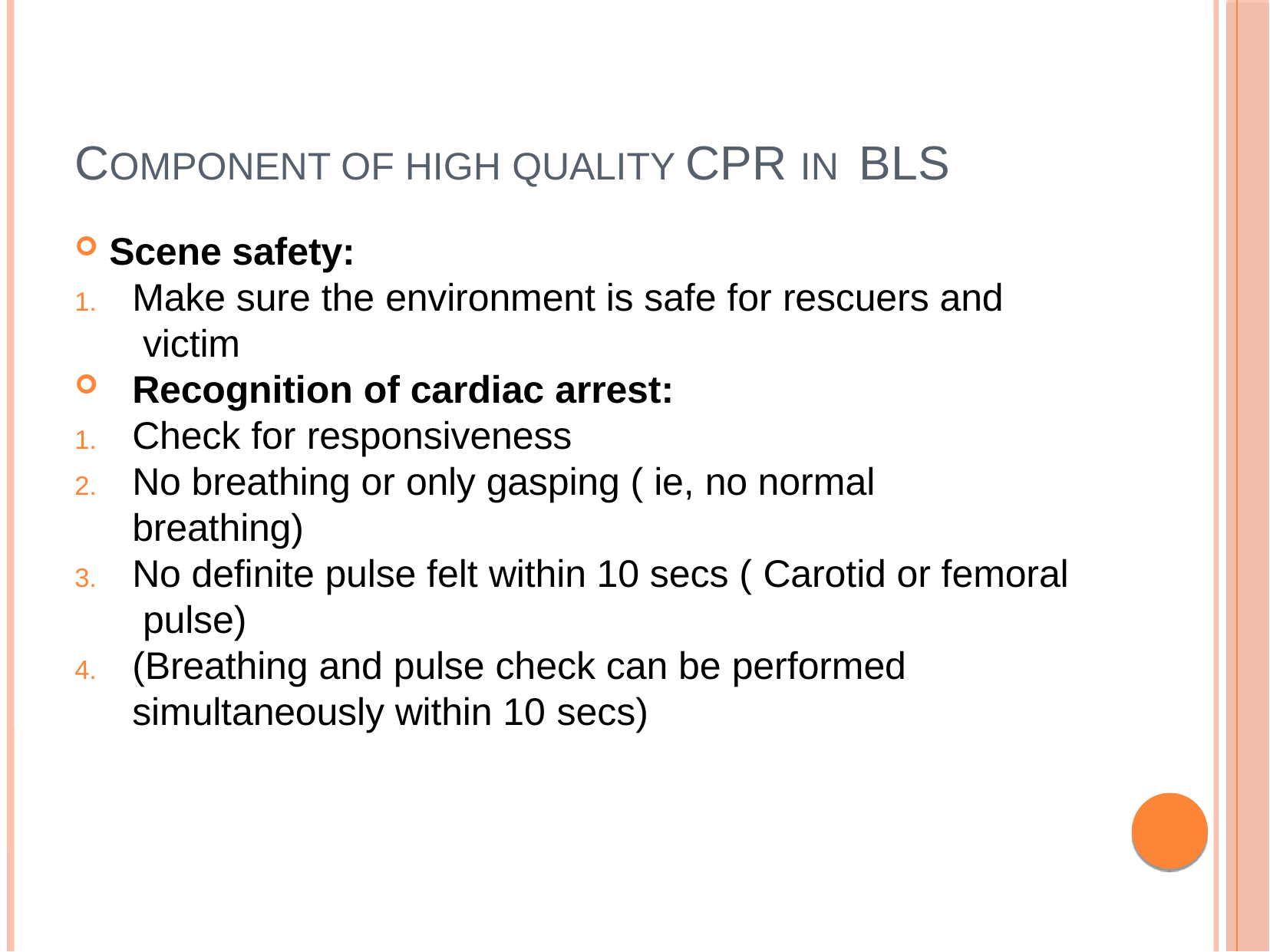

# COMPONENT OF HIGH QUALITY CPR IN BLS
Scene safety:
1.	Make sure the environment is safe for rescuers and  victim
Recognition of cardiac arrest:
Check for responsiveness
No breathing or only gasping ( ie, no normal breathing)
No definite pulse felt within 10 secs ( Carotid or femoral  pulse)
(Breathing and pulse check can be performed
simultaneously within 10 secs)